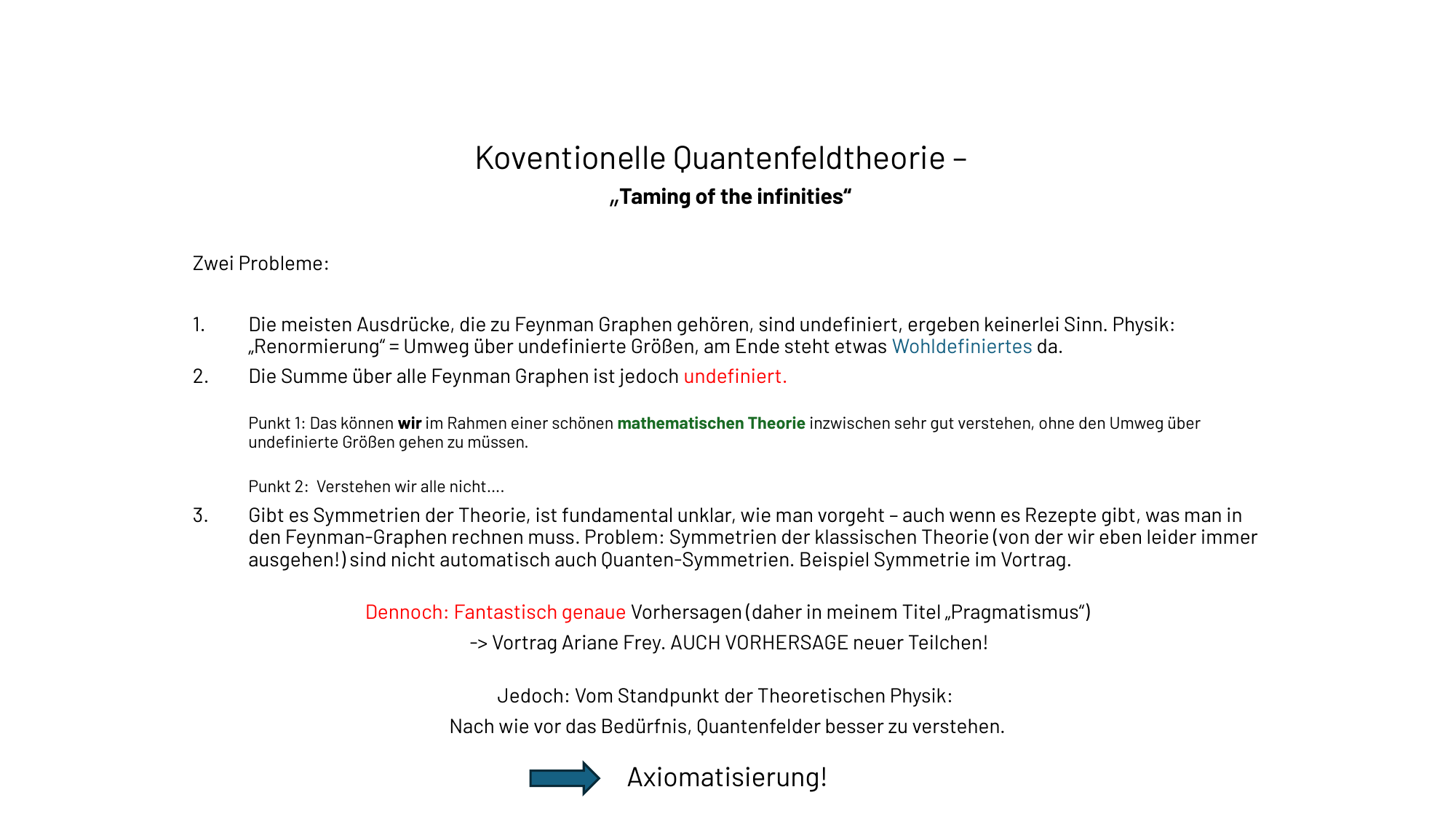

# Koventionelle Quantenfeldtheorie – „Taming of the infinities“
Zwei Probleme:

Die meisten Ausdrücke, die zu Feynman Graphen gehören, sind undefiniert, ergeben keinerlei Sinn. Physik: „Renormierung“ = Umweg über undefinierte Größen, am Ende steht etwas Wohldefiniertes da.
Die Summe über alle Feynman Graphen ist jedoch undefiniert.

Punkt 1: Das können wir im Rahmen einer schönen mathematischen Theorie inzwischen sehr gut verstehen, ohne den Umweg über undefinierte Größen gehen zu müssen.

Punkt 2:  Verstehen wir alle nicht….
Gibt es Symmetrien der Theorie, ist fundamental unklar, wie man vorgeht – auch wenn es Rezepte gibt, was man in den Feynman-Graphen rechnen muss. Problem: Symmetrien der klassischen Theorie (von der wir eben leider immer ausgehen!) sind nicht automatisch auch Quanten-Symmetrien. Beispiel Symmetrie im Vortrag.

Dennoch: Fantastisch genaue Vorhersagen (daher in meinem Titel „Pragmatismus“)
 -> Vortrag Ariane Frey. AUCH VORHERSAGE neuer Teilchen!

Jedoch: Vom Standpunkt der Theoretischen Physik:
Nach wie vor das Bedürfnis, Quantenfelder besser zu verstehen.

Axiomatisierung!